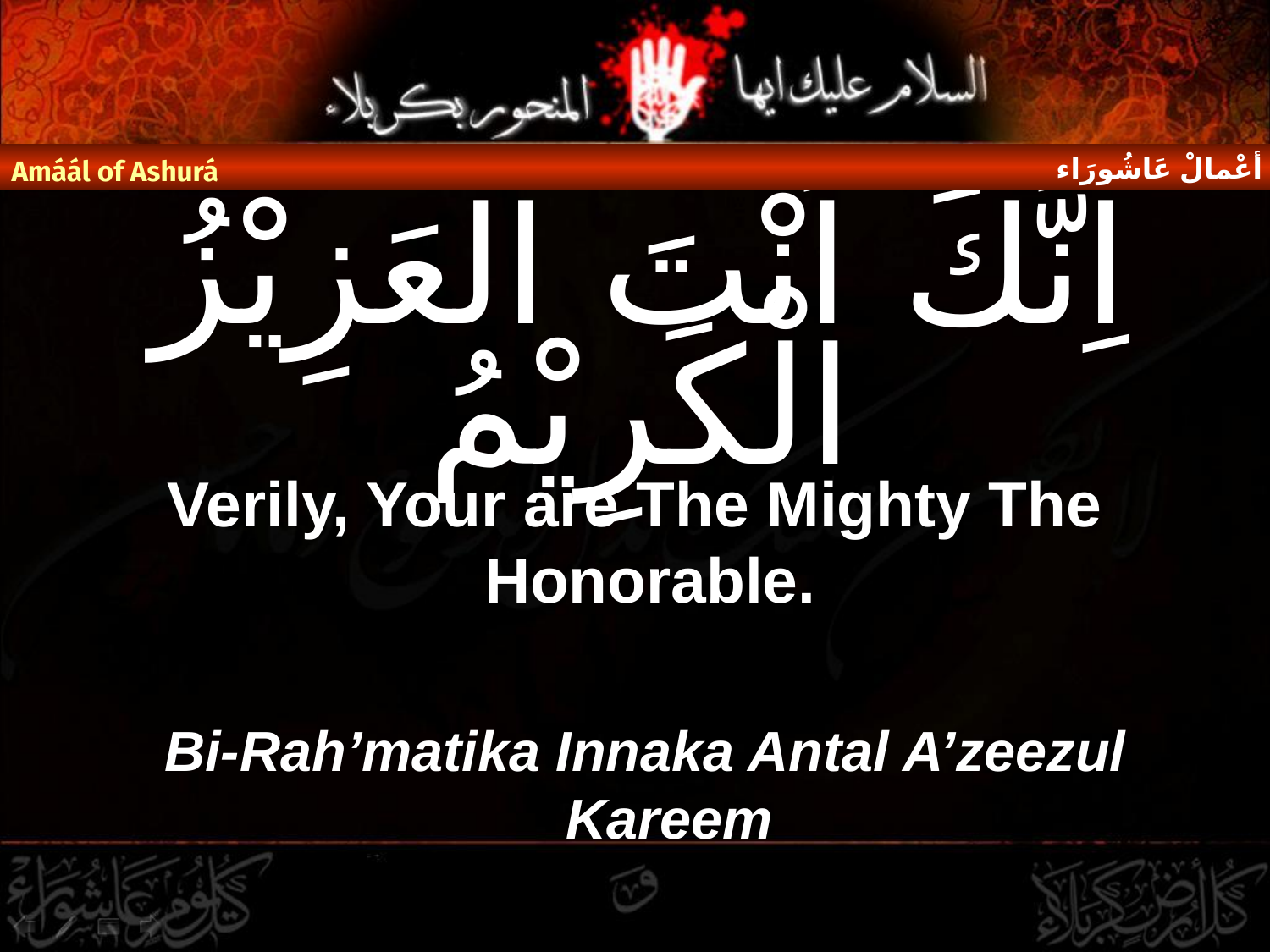

أعْمالْ عَاشُورَاء
Amáál of Ashurá
# اِنَّكَ اَنْتَ الْعَزِيْزُ الْكَرِيْمُ
Verily, Your are The Mighty The Honorable.
Bi-Rah’matika Innaka Antal A’zeezul Kareem